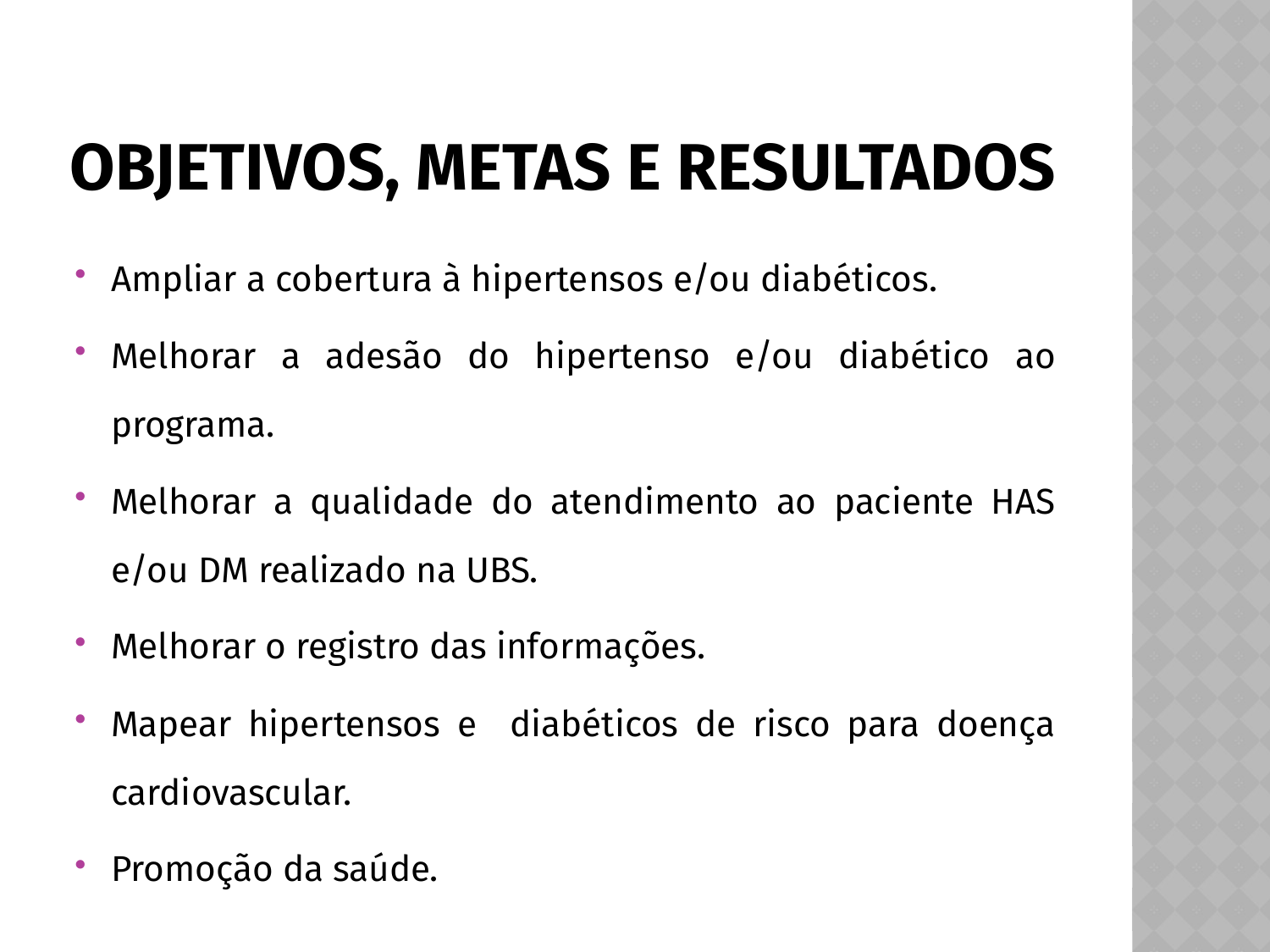

# Objetivos, metas e resultados
Ampliar a cobertura à hipertensos e/ou diabéticos.
Melhorar a adesão do hipertenso e/ou diabético ao programa.
Melhorar a qualidade do atendimento ao paciente HAS e/ou DM realizado na UBS.
Melhorar o registro das informações.
Mapear hipertensos e  diabéticos de risco para doença cardiovascular.
Promoção da saúde.